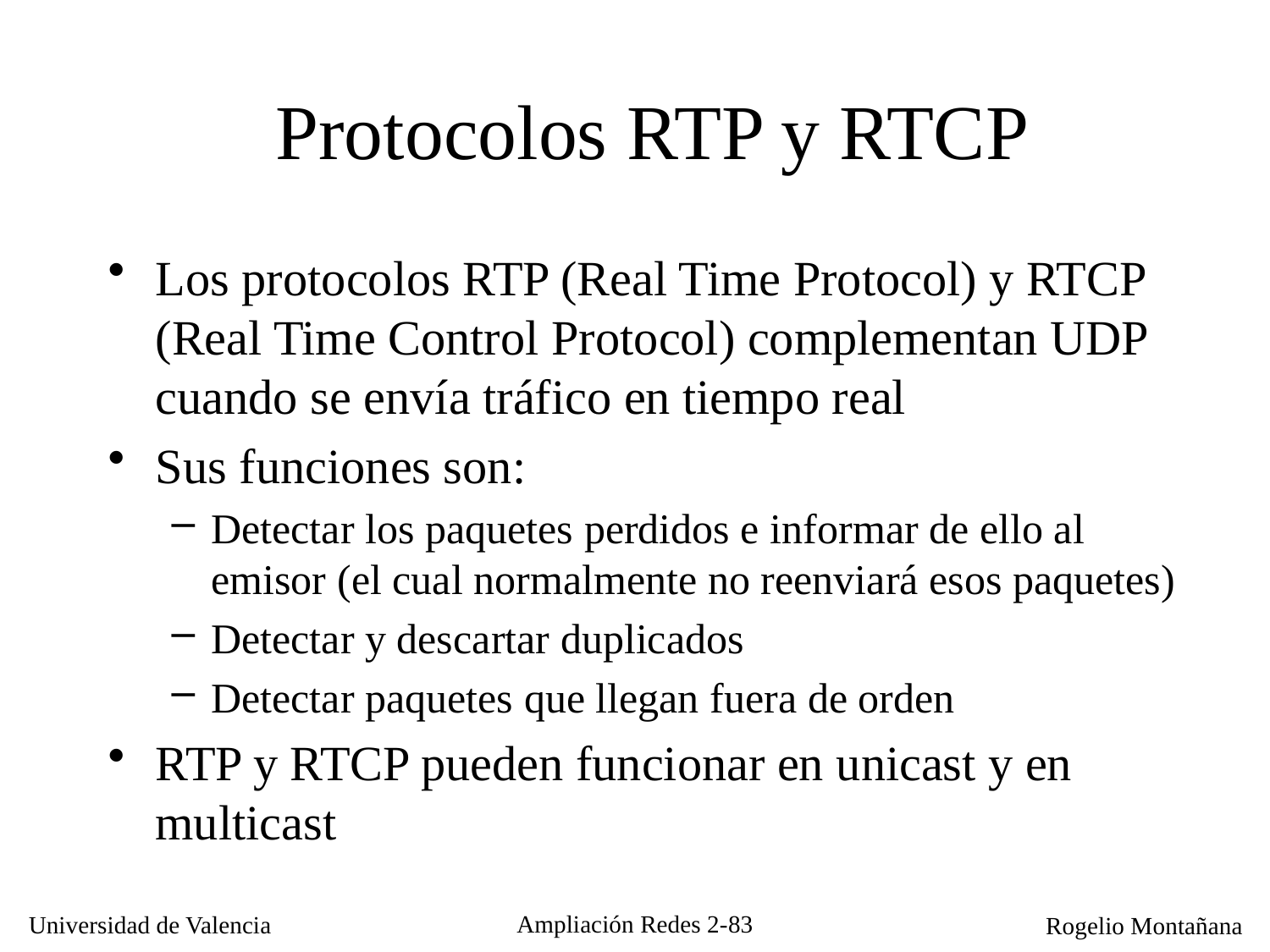

# Protocolos RTP y RTCP
Los protocolos RTP (Real Time Protocol) y RTCP (Real Time Control Protocol) complementan UDP cuando se envía tráfico en tiempo real
Sus funciones son:
Detectar los paquetes perdidos e informar de ello al emisor (el cual normalmente no reenviará esos paquetes)
Detectar y descartar duplicados
Detectar paquetes que llegan fuera de orden
RTP y RTCP pueden funcionar en unicast y en multicast
Ampliación Redes 2-83